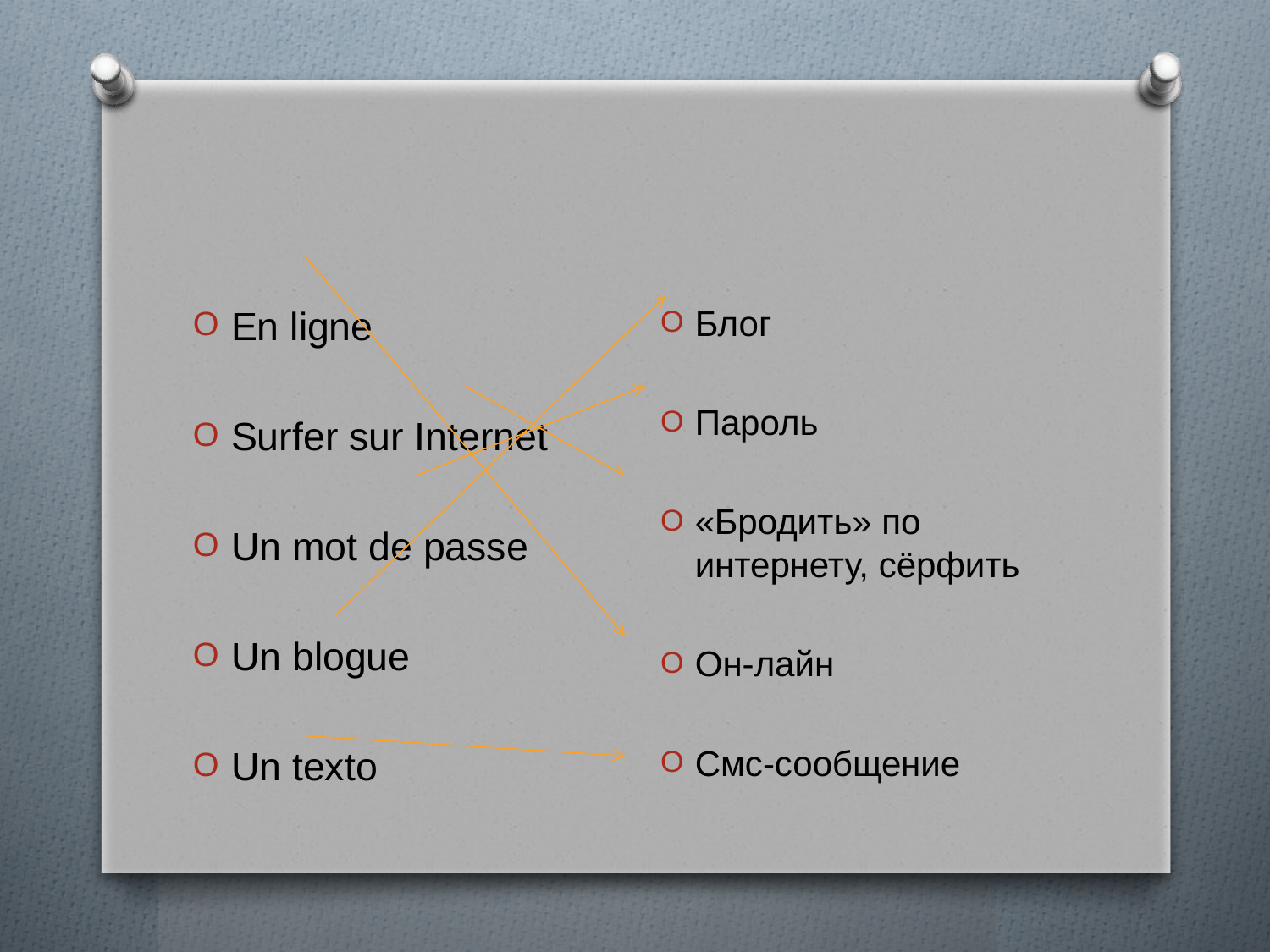

#
Блог

Пароль

«Бродить» по интернету, сёрфить

Он-лайн

Смс-сообщение
En ligne

Surfer sur Internet

Un mot de passe

Un blogue

Un texto